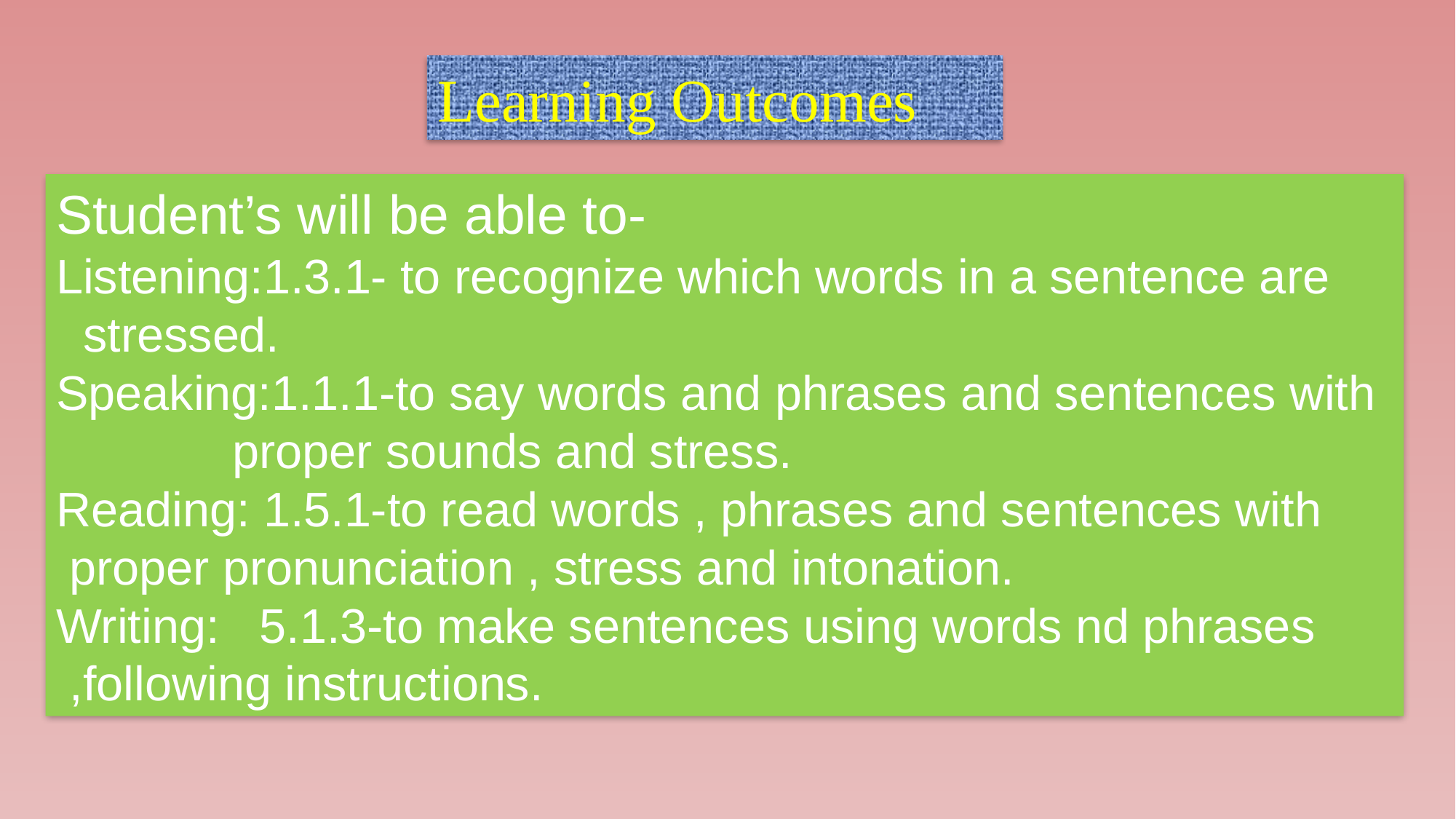

Learning Outcomes
Student’s will be able to-
Listening:1.3.1- to recognize which words in a sentence are 	     stressed.
Speaking:1.1.1-to say words and phrases and sentences with 	     proper sounds and stress.
Reading: 1.5.1-to read words , phrases and sentences with 	    proper pronunciation , stress and intonation.
Writing:   5.1.3-to make sentences using words nd phrases 	    ,following instructions.